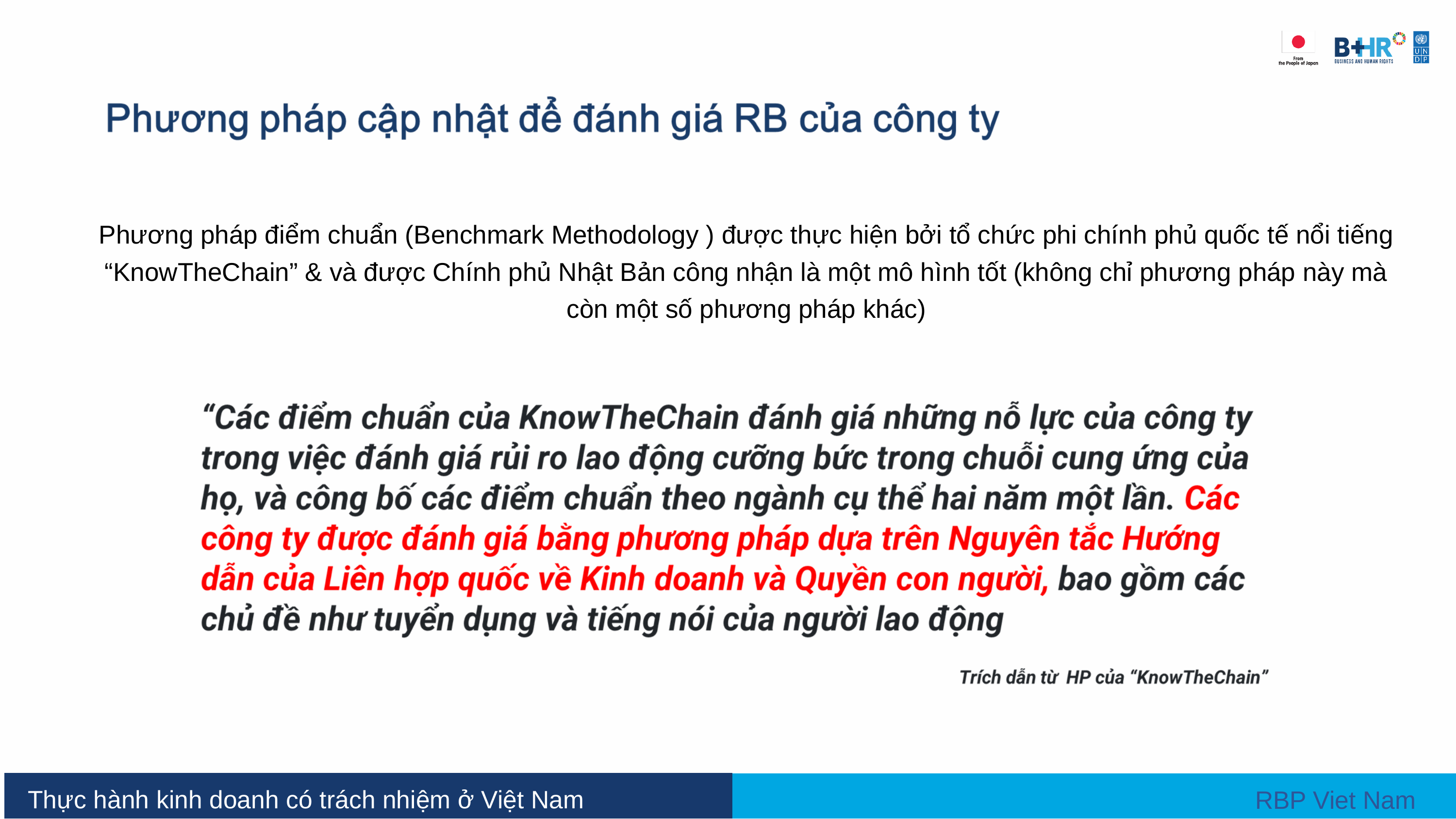

Phương pháp điểm chuẩn (Benchmark Methodology ) được thực hiện bởi tổ chức phi chính phủ quốc tế nổi tiếng “KnowTheChain” & và được Chính phủ Nhật Bản công nhận là một mô hình tốt (không chỉ phương pháp này mà còn một số phương pháp khác)

   Thực hành kinh doanh có trách nhiệm ở Việt Nam

 RBP Viet Nam